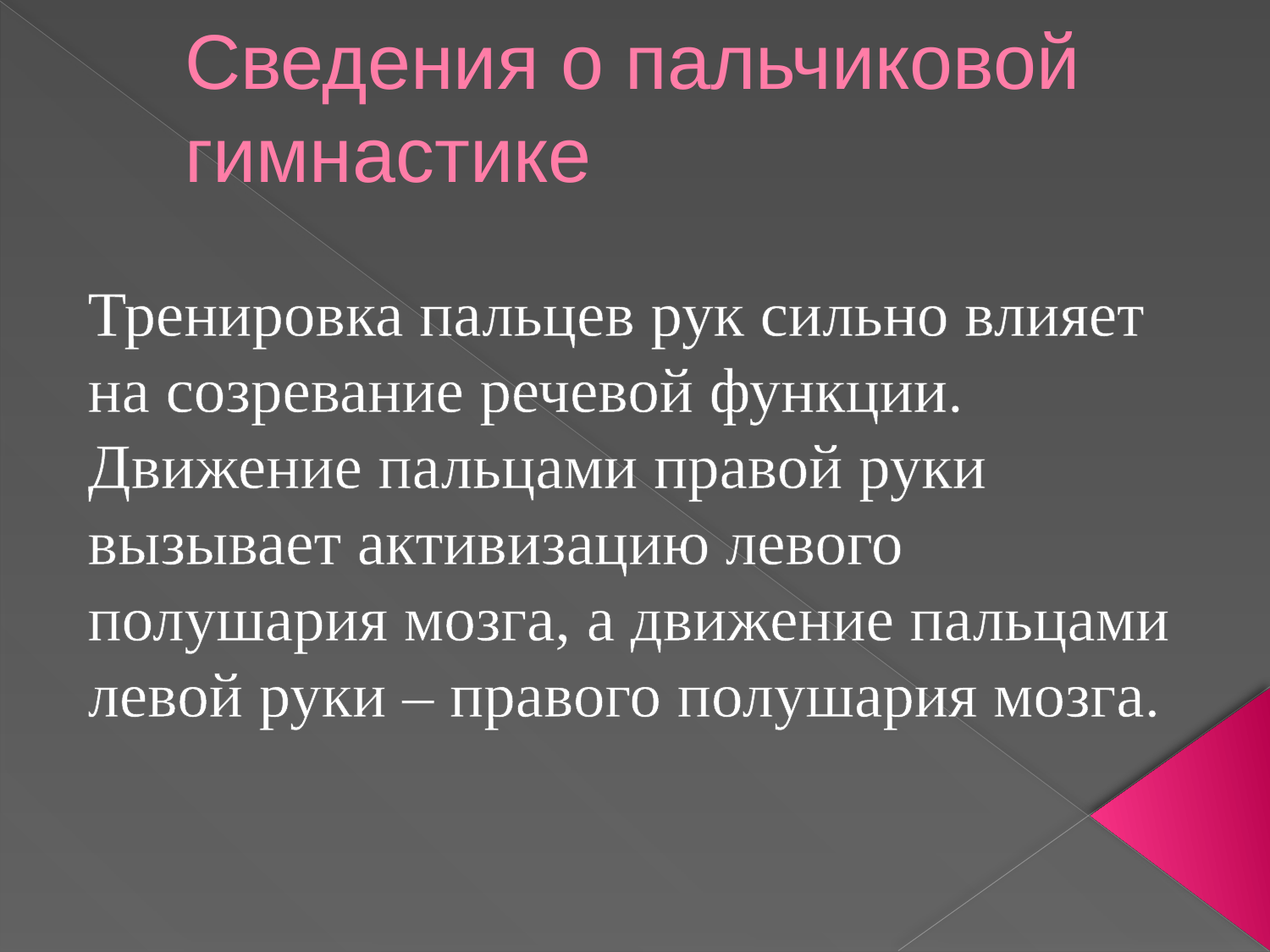

# Сведения о пальчиковой гимнастике
Тренировка пальцев рук сильно влияет на созревание речевой функции. Движение пальцами правой руки вызывает активизацию левого полушария мозга, а движение пальцами левой руки – правого полушария мозга.